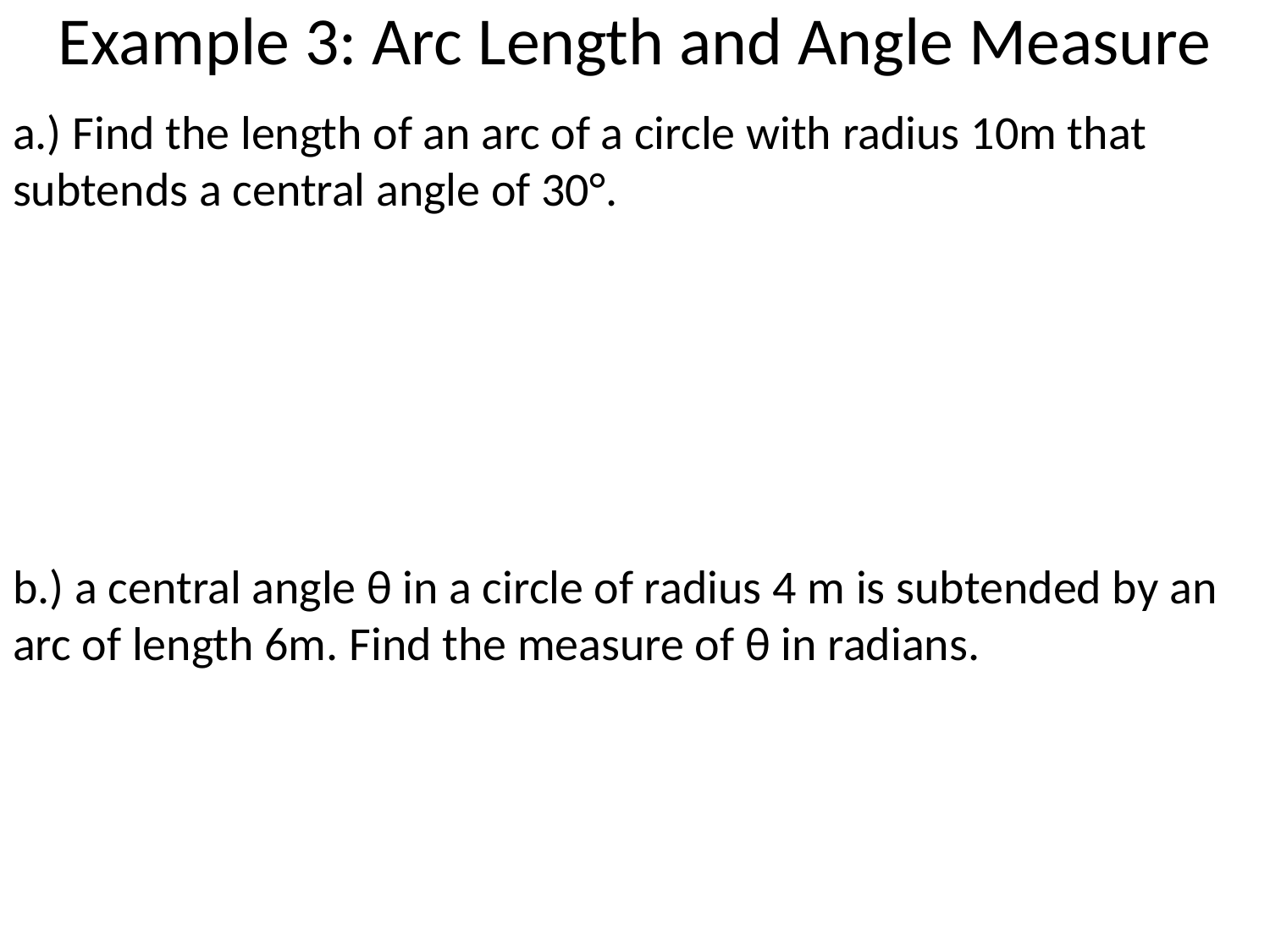

# Example 3: Arc Length and Angle Measure
a.) Find the length of an arc of a circle with radius 10m that subtends a central angle of 30°.

b.) a central angle θ in a circle of radius 4 m is subtended by an arc of length 6m. Find the measure of θ in radians.